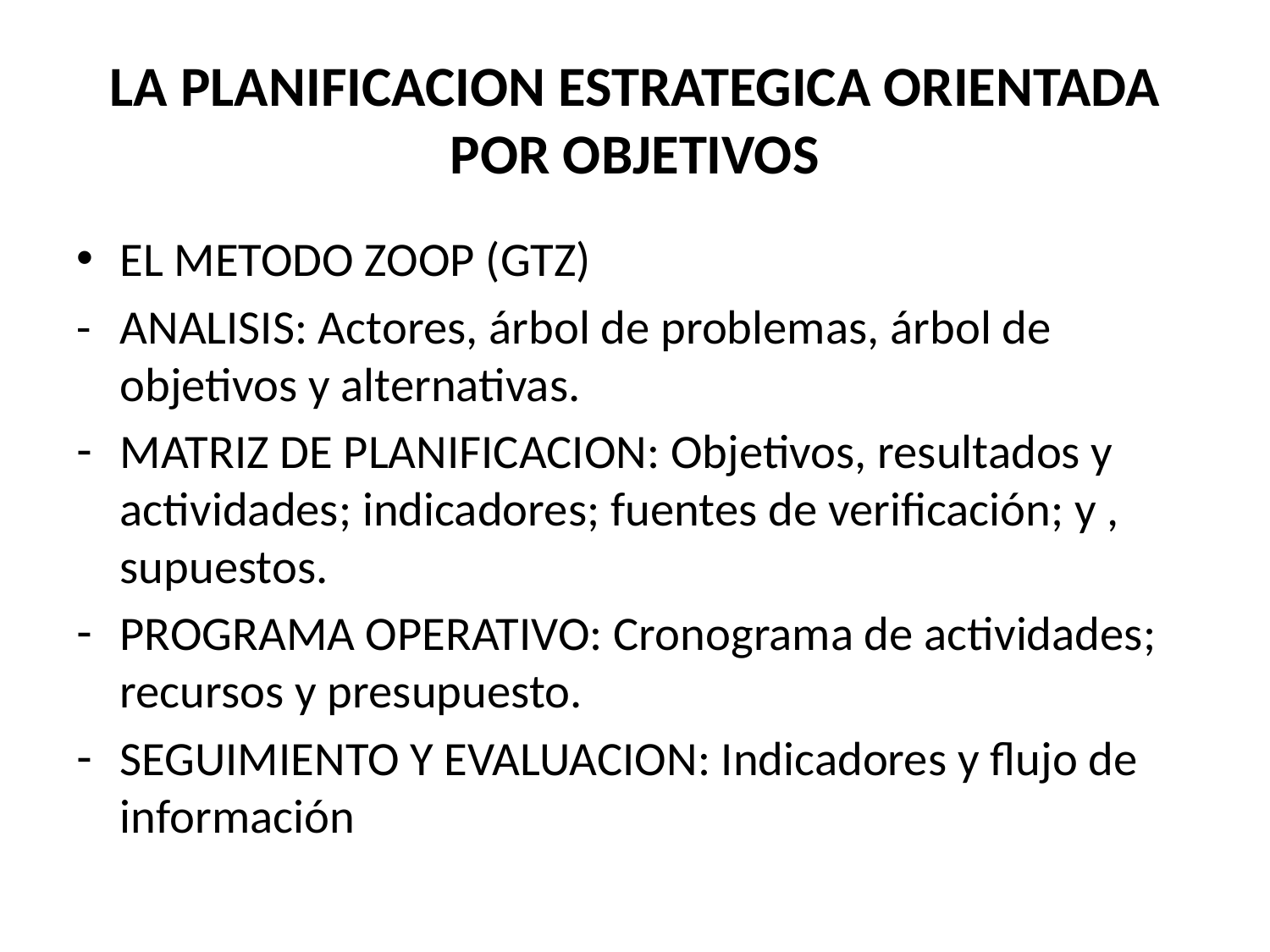

# LA PLANIFICACION ESTRATEGICA ORIENTADA POR OBJETIVOS
EL METODO ZOOP (GTZ)
-	ANALISIS: Actores, árbol de problemas, árbol de objetivos y alternativas.
MATRIZ DE PLANIFICACION: Objetivos, resultados y actividades; indicadores; fuentes de verificación; y , supuestos.
PROGRAMA OPERATIVO: Cronograma de actividades; recursos y presupuesto.
SEGUIMIENTO Y EVALUACION: Indicadores y flujo de información